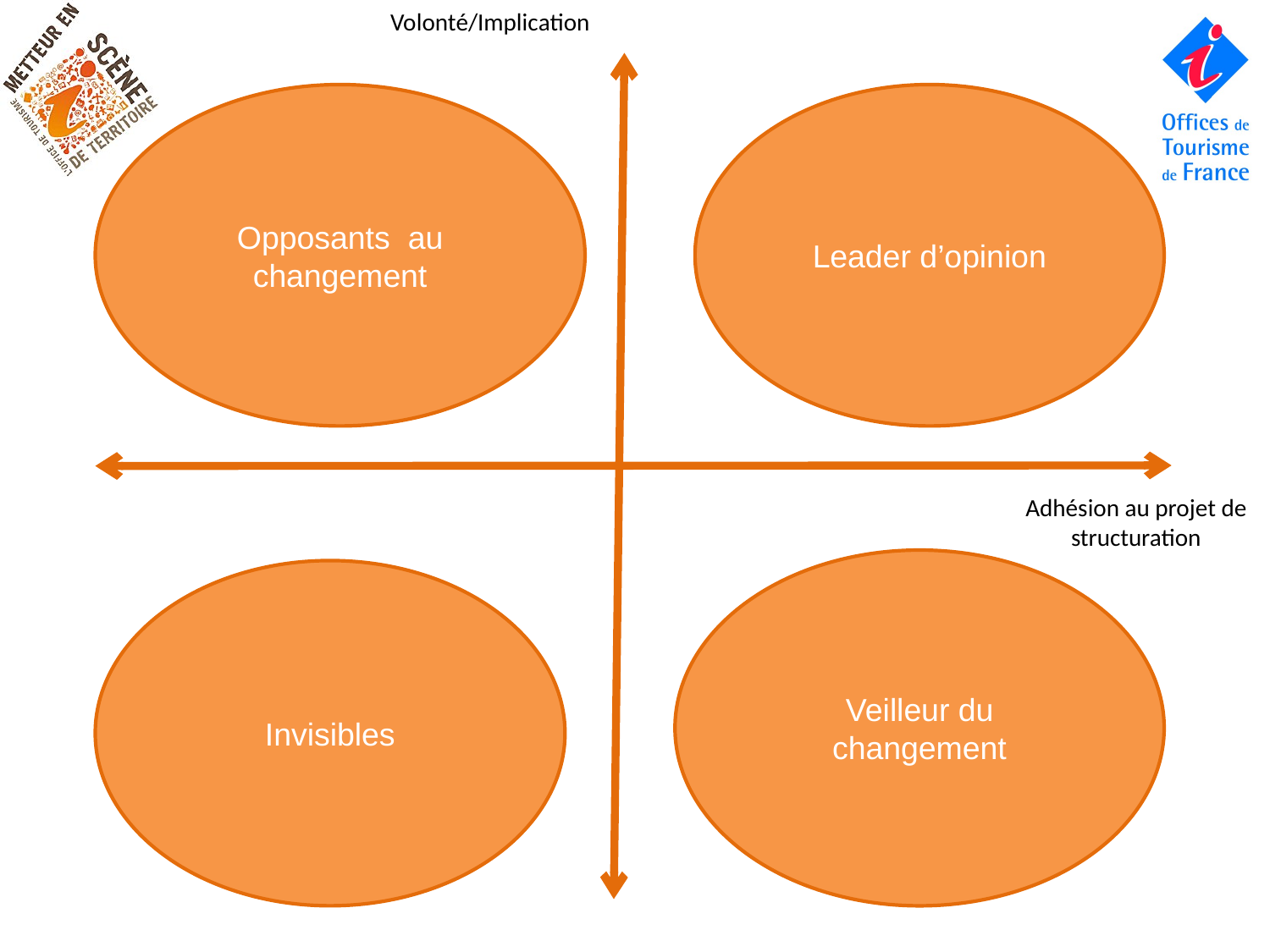

Volonté/Implication
Opposants  au changement
Leader d’opinion
Adhésion au projet de structuration
Veilleur du changement
Invisibles